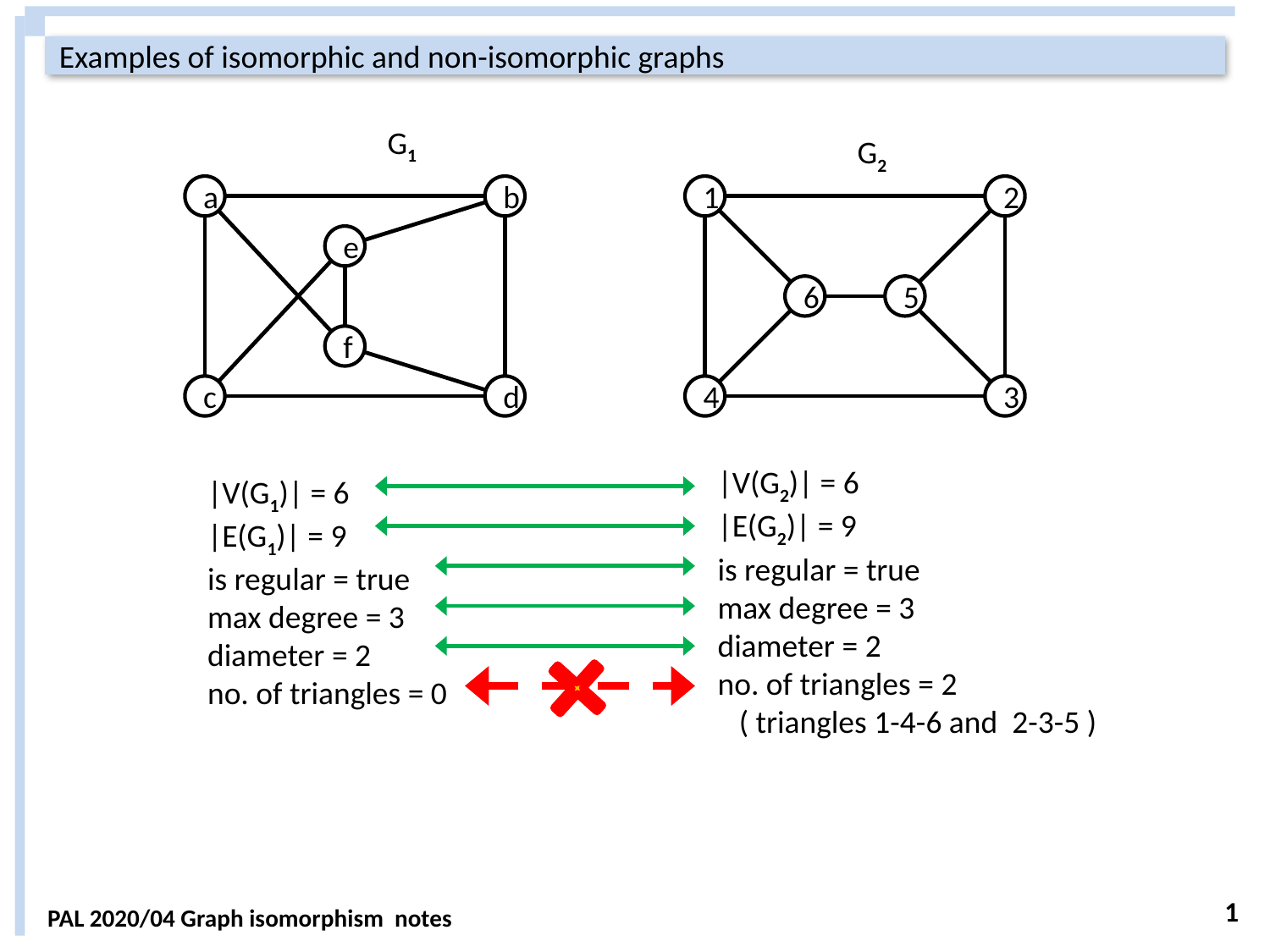

Examples of isomorphic and non-isomorphic graphs
G1
G2
a
b
1
2
e
6
5
f
c
d
4
3
|V(G2)| = 6
|E(G2)| = 9
is regular = true
max degree = 3
diameter = 2
no. of triangles = 2
   ( triangles 1-4-6 and  2-3-5 )
|V(G1)| = 6
|E(G1)| = 9
is regular = true
max degree = 3
diameter = 2
no. of triangles = 0

1
PAL 2020/04 Graph isomorphism  notes